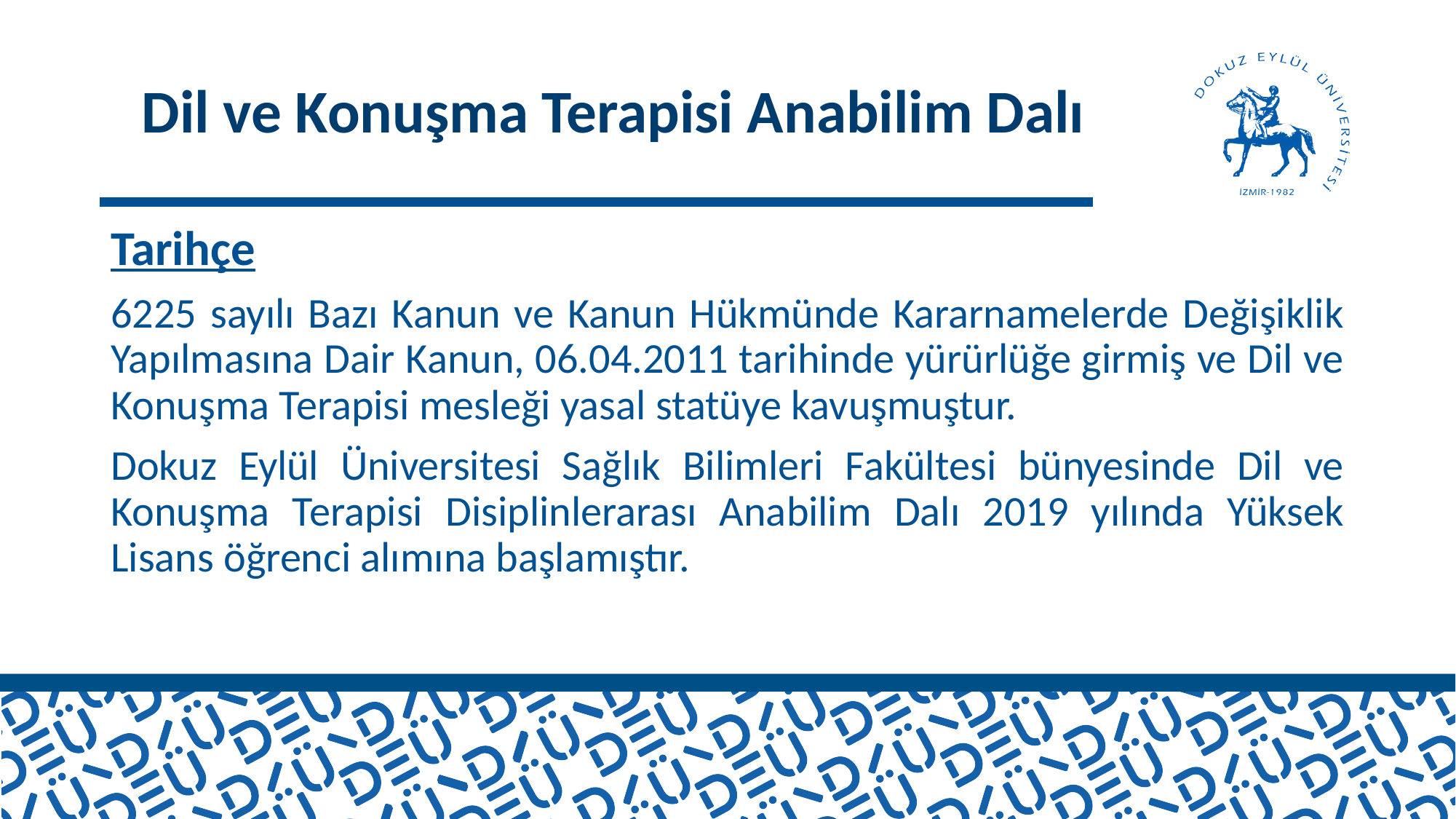

Dil ve Konuşma Terapisi Anabilim Dalı
Tarihçe
6225 sayılı Bazı Kanun ve Kanun Hükmünde Kararnamelerde Değişiklik Yapılmasına Dair Kanun, 06.04.2011 tarihinde yürürlüğe girmiş ve Dil ve Konuşma Terapisi mesleği yasal statüye kavuşmuştur.
Dokuz Eylül Üniversitesi Sağlık Bilimleri Fakültesi bünyesinde Dil ve Konuşma Terapisi Disiplinlerarası Anabilim Dalı 2019 yılında Yüksek Lisans öğrenci alımına başlamıştır.